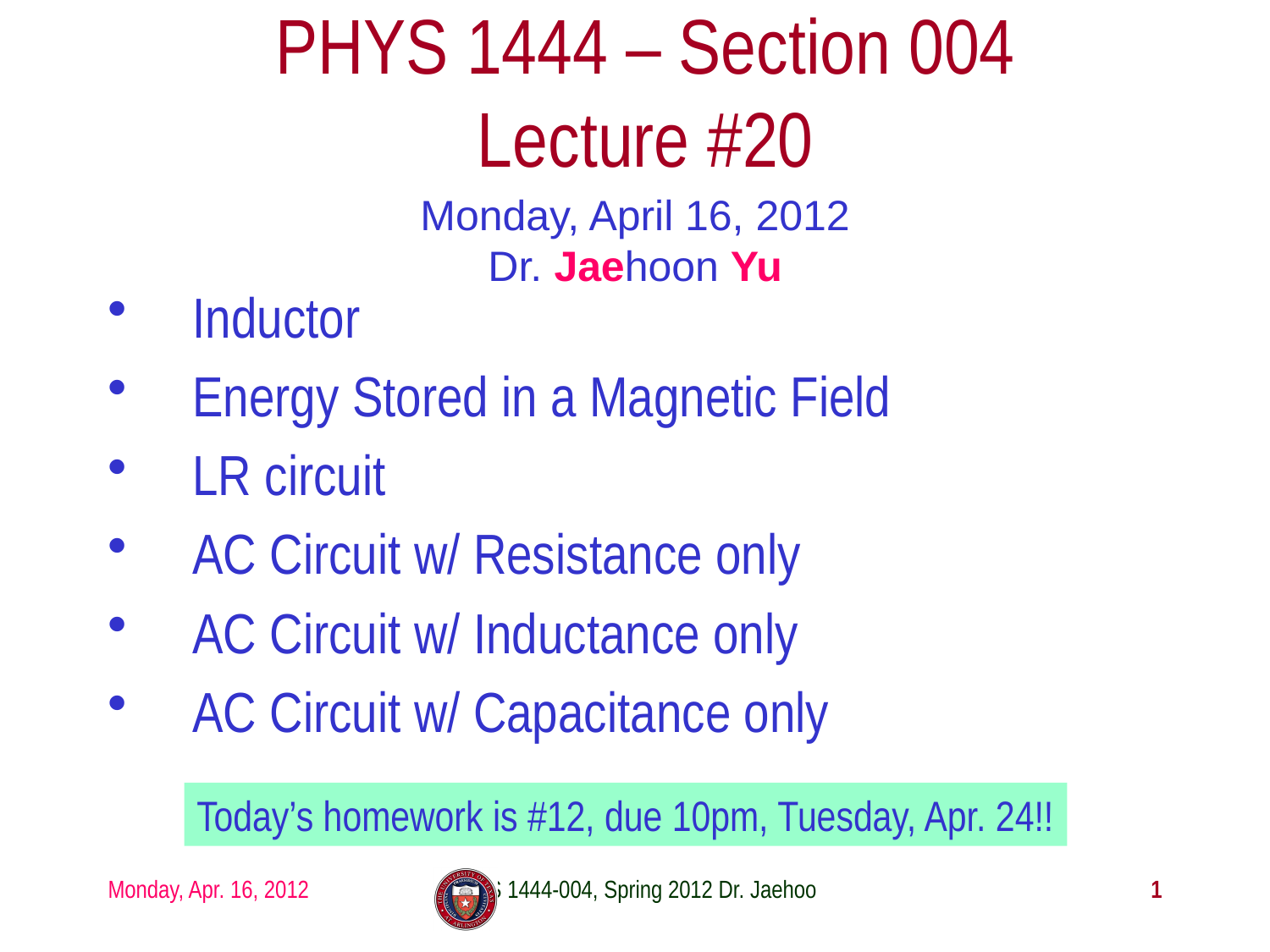

# PHYS 1444 – Section 004 Lecture #20
Monday, April 16, 2012
Dr. Jaehoon Yu
Inductor
Energy Stored in a Magnetic Field
LR circuit
AC Circuit w/ Resistance only
AC Circuit w/ Inductance only
AC Circuit w/ Capacitance only

Today’s homework is #12, due 10pm, Tuesday, Apr. 24!!
Monday, Apr. 16, 2012
PHYS 1444-004, Spring 2012 Dr. Jaehoon Yu
1